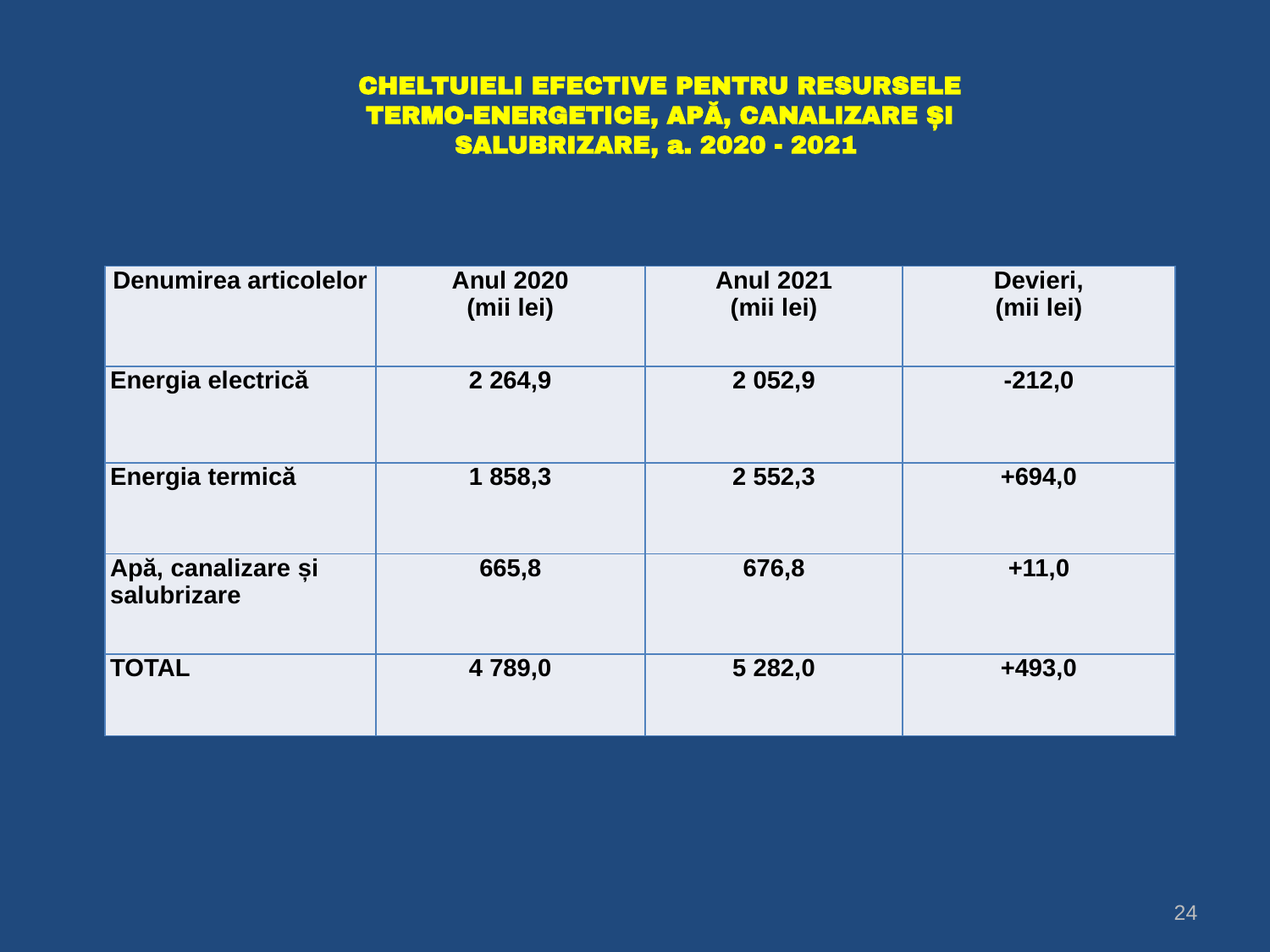

CHELTUIELI EFECTIVE PENTRU RESURSELE
TERMO-ENERGETICE, APĂ, CANALIZARE ȘI SALUBRIZARE, a. 2020 - 2021
| Denumirea articolelor | Anul 2020 (mii lei) | Anul 2021 (mii lei) | Devieri, (mii lei) |
| --- | --- | --- | --- |
| Energia electrică | 2 264,9 | 2 052,9 | -212,0 |
| Energia termică | 1 858,3 | 2 552,3 | +694,0 |
| Apă, canalizare și salubrizare | 665,8 | 676,8 | +11,0 |
| TOTAL | 4 789,0 | 5 282,0 | +493,0 |
24